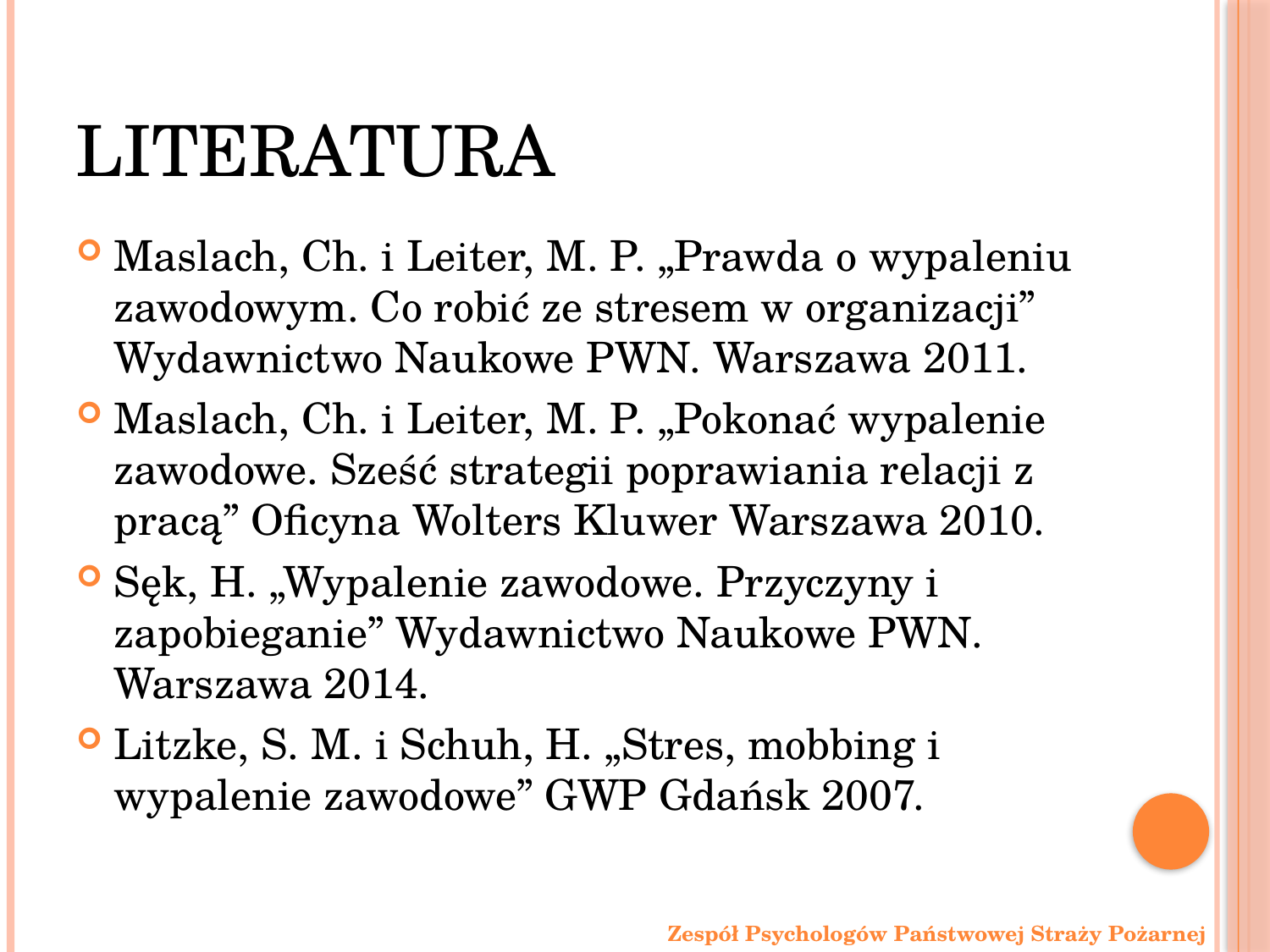

# Literatura
Maslach, Ch. i Leiter, M. P. „Prawda o wypaleniu zawodowym. Co robić ze stresem w organizacji” Wydawnictwo Naukowe PWN. Warszawa 2011.
Maslach, Ch. i Leiter, M. P. „Pokonać wypalenie zawodowe. Sześć strategii poprawiania relacji z pracą” Oficyna Wolters Kluwer Warszawa 2010.
Sęk, H. „Wypalenie zawodowe. Przyczyny i zapobieganie” Wydawnictwo Naukowe PWN. Warszawa 2014.
Litzke, S. M. i Schuh, H. „Stres, mobbing i wypalenie zawodowe” GWP Gdańsk 2007.

Zespół Psychologów Państwowej Straży Pożarnej